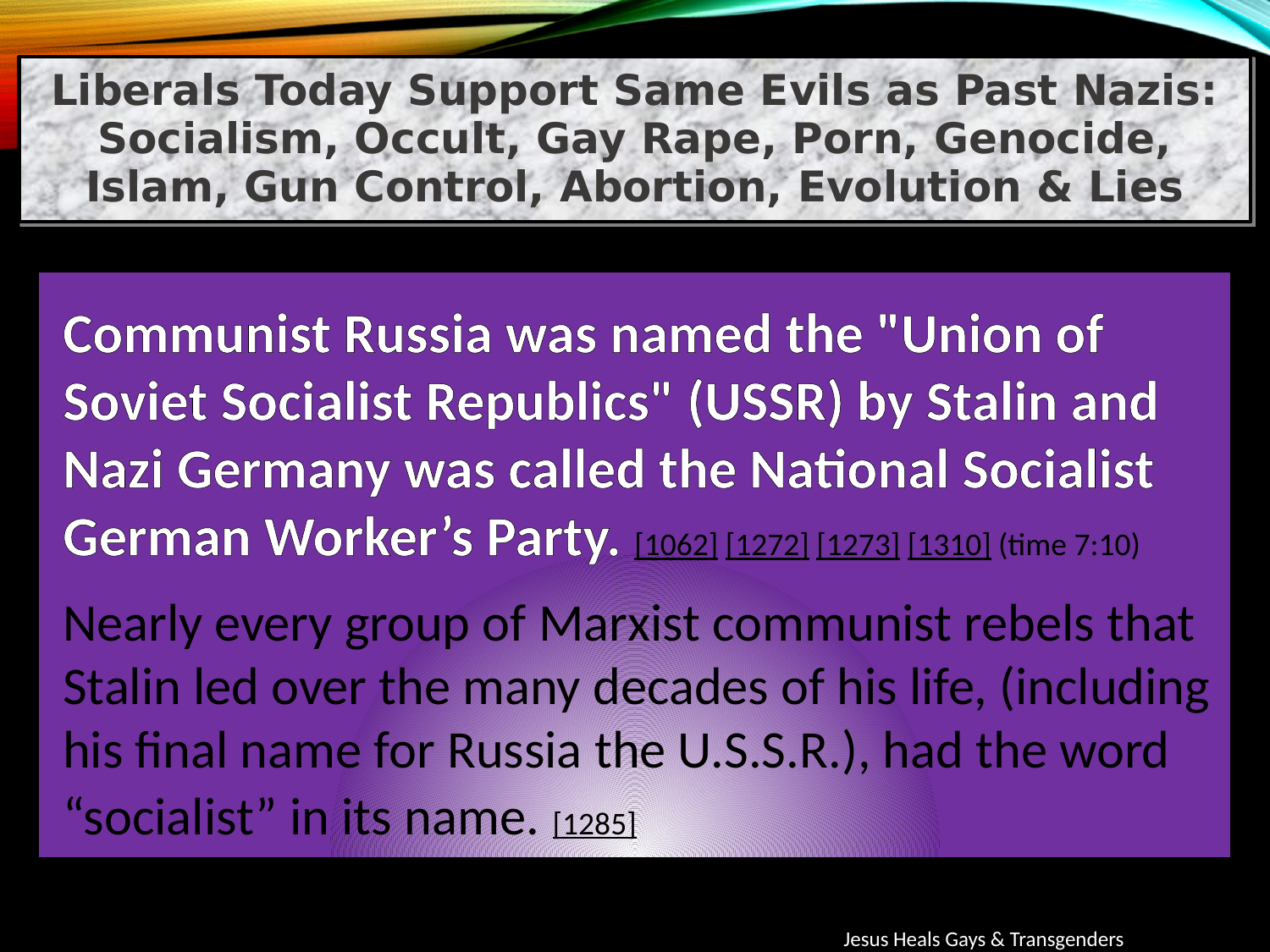

Liberals Today Support Same Evils as Past Nazis: Socialism, Occult, Gay Rape, Porn, Genocide, Islam, Gun Control, Abortion, Evolution & Lies
Communist Russia was named the "Union of Soviet Socialist Republics" (USSR) by Stalin and Nazi Germany was called the National Socialist German Worker’s Party. [1062] [1272] [1273] [1310] (time 7:10)
Nearly every group of Marxist communist rebels that Stalin led over the many decades of his life, (including his final name for Russia the U.S.S.R.), had the word “socialist” in its name. [1285]
Jesus Heals Gays & Transgenders